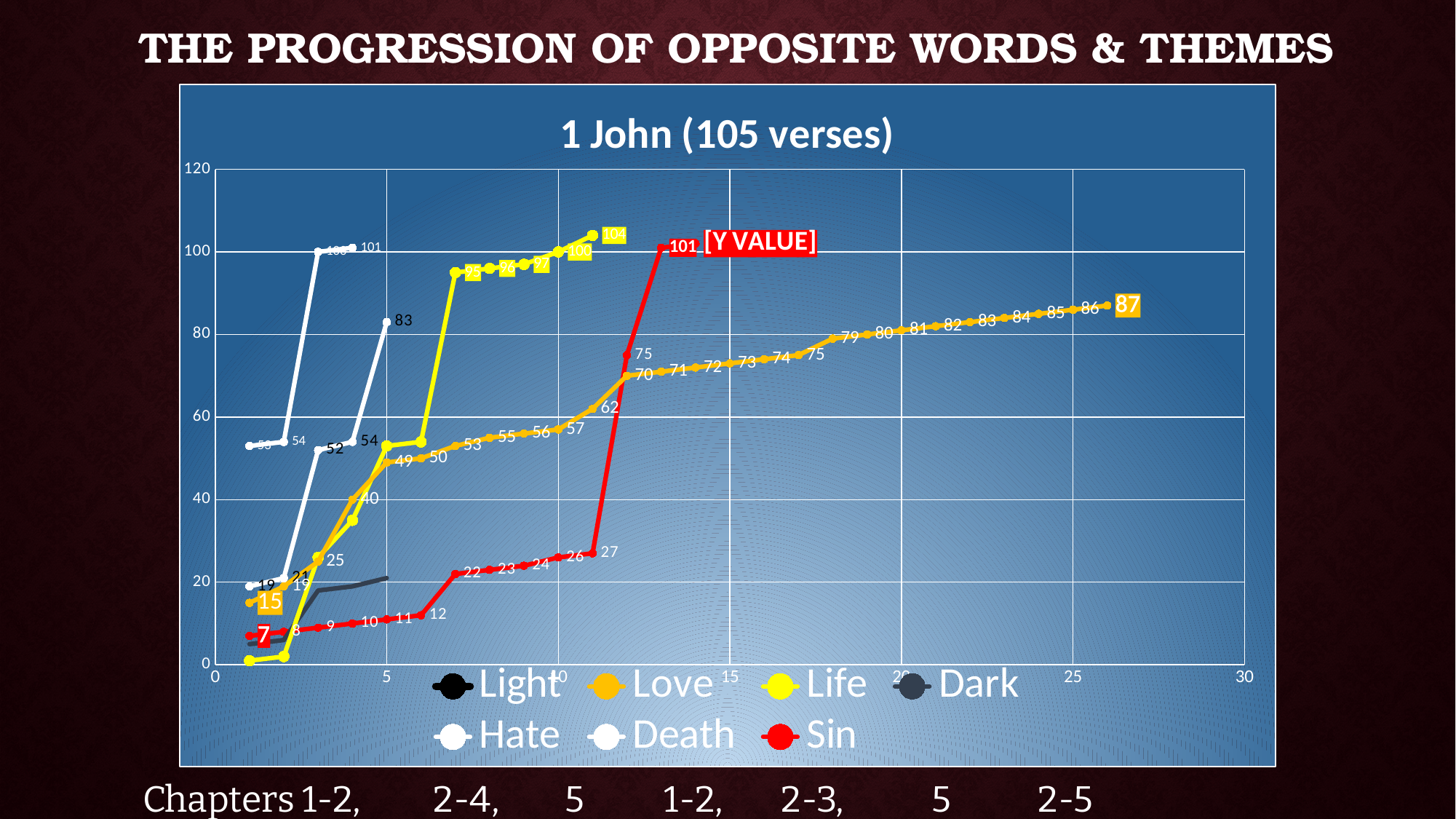

# The progression of OPPOSITE words & ThemeS

### Chart: 1 John (105 verses)

| Category |  |  |  |  |  |  |  |
|---|---|---|---|---|---|---|---|
Chapters 1-2,          2-4,         5           1-2,        2-3,            5            2-5